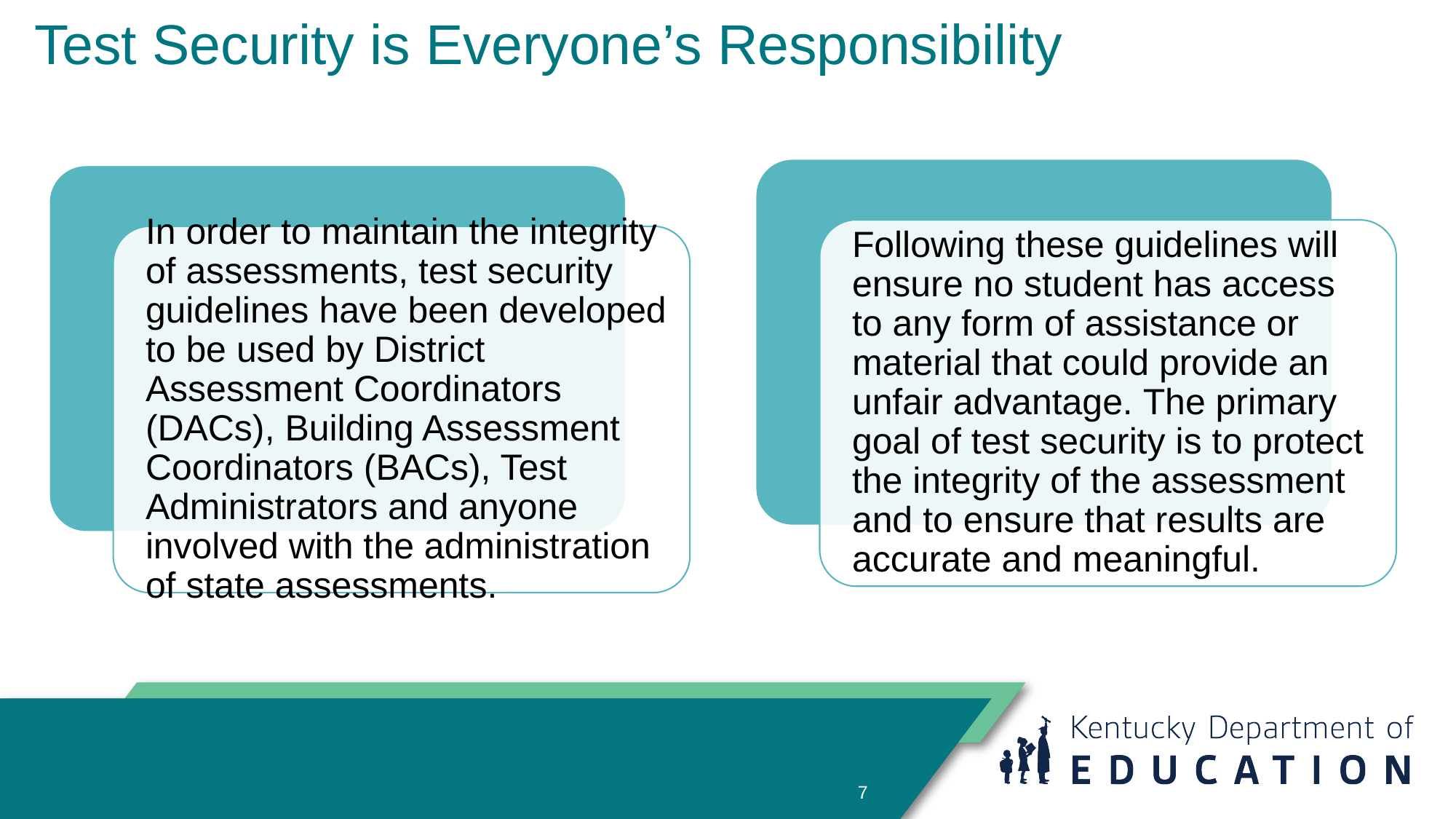

# Test Security is Everyone’s Responsibility
In order to maintain the integrity of assessments, test security guidelines have been developed to be used by District Assessment Coordinators (DACs), Building Assessment Coordinators (BACs), Test Administrators and anyone involved with the administration of state assessments.
Following these guidelines will ensure no student has access to any form of assistance or material that could provide an unfair advantage. The primary goal of test security is to protect the integrity of the assessment and to ensure that results are accurate and meaningful.